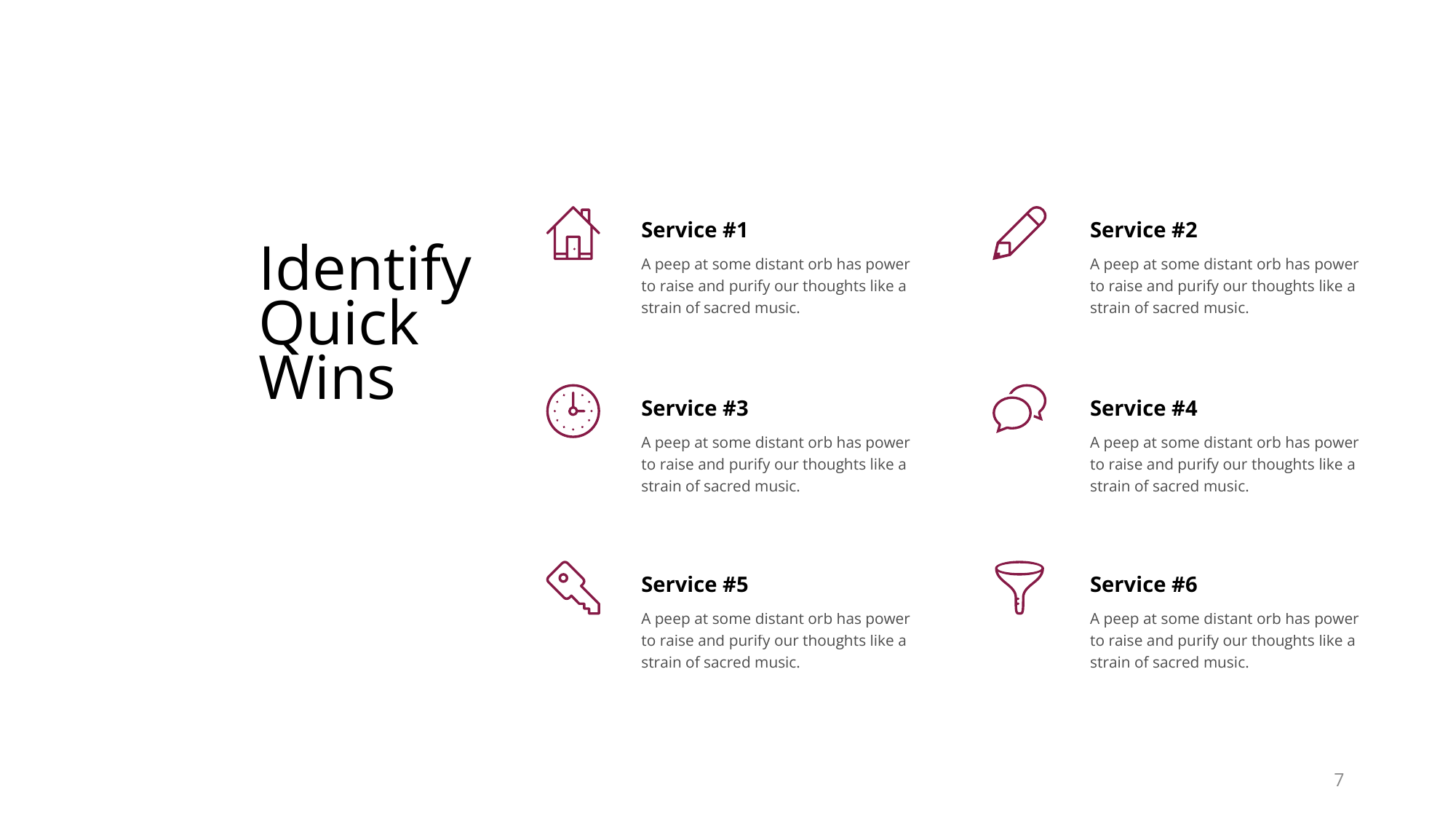

Service #1
A peep at some distant orb has power to raise and purify our thoughts like a strain of sacred music.
Service #2
A peep at some distant orb has power to raise and purify our thoughts like a strain of sacred music.

# Identify Quick Wins

Service #3
A peep at some distant orb has power to raise and purify our thoughts like a strain of sacred music.
Service #4
A peep at some distant orb has power to raise and purify our thoughts like a strain of sacred music.

Service #5
A peep at some distant orb has power to raise and purify our thoughts like a strain of sacred music.

Service #6
A peep at some distant orb has power to raise and purify our thoughts like a strain of sacred music.
7